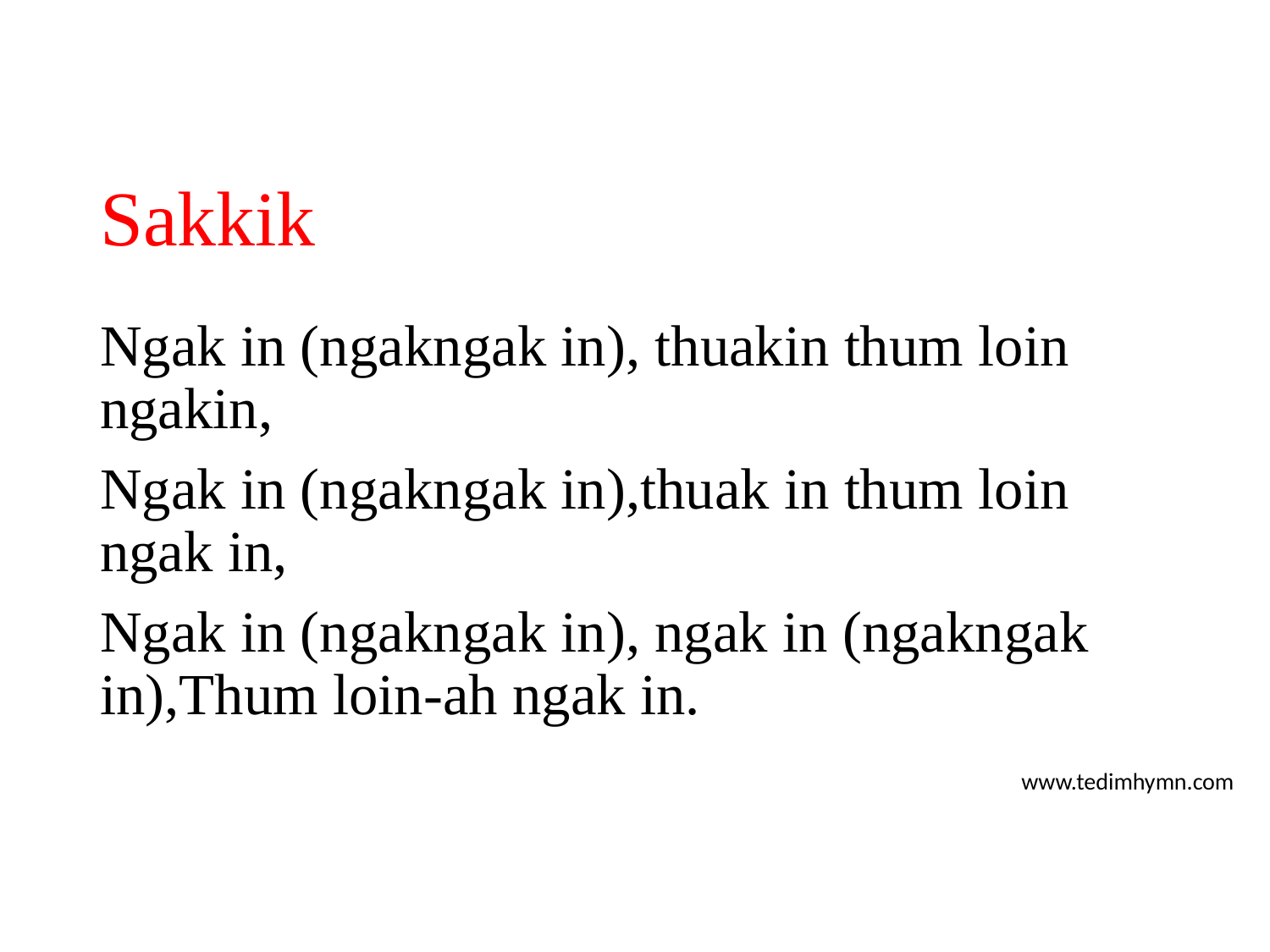

# Sakkik
Ngak in (ngakngak in), thuakin thum loin ngakin,
Ngak in (ngakngak in),thuak in thum loin ngak in,
Ngak in (ngakngak in), ngak in (ngakngak in),Thum loin-ah ngak in.

www.tedimhymn.com